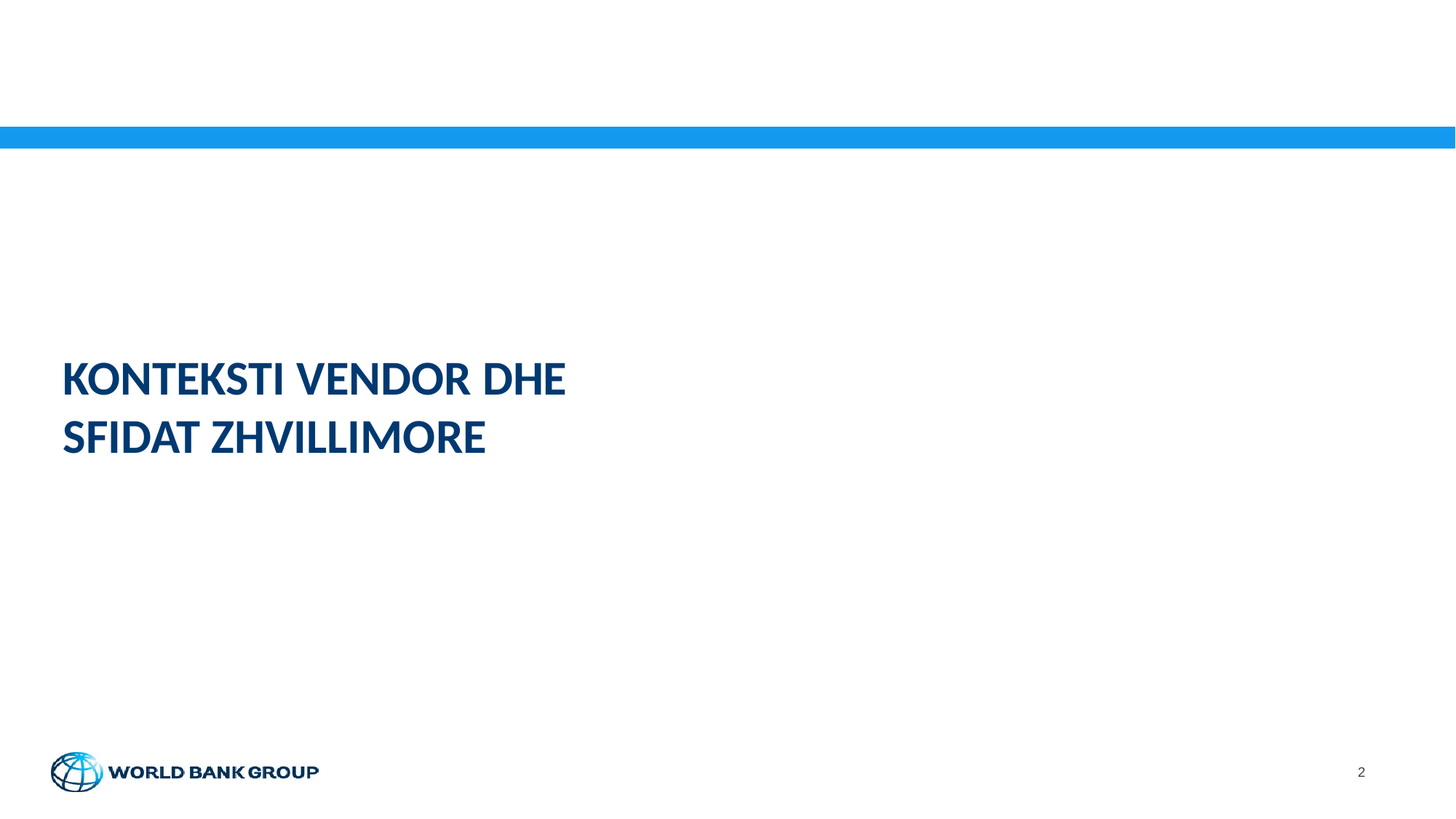

# KONTEKSTI VENDOR DHE SFIDAT ZHVILLIMORE
2